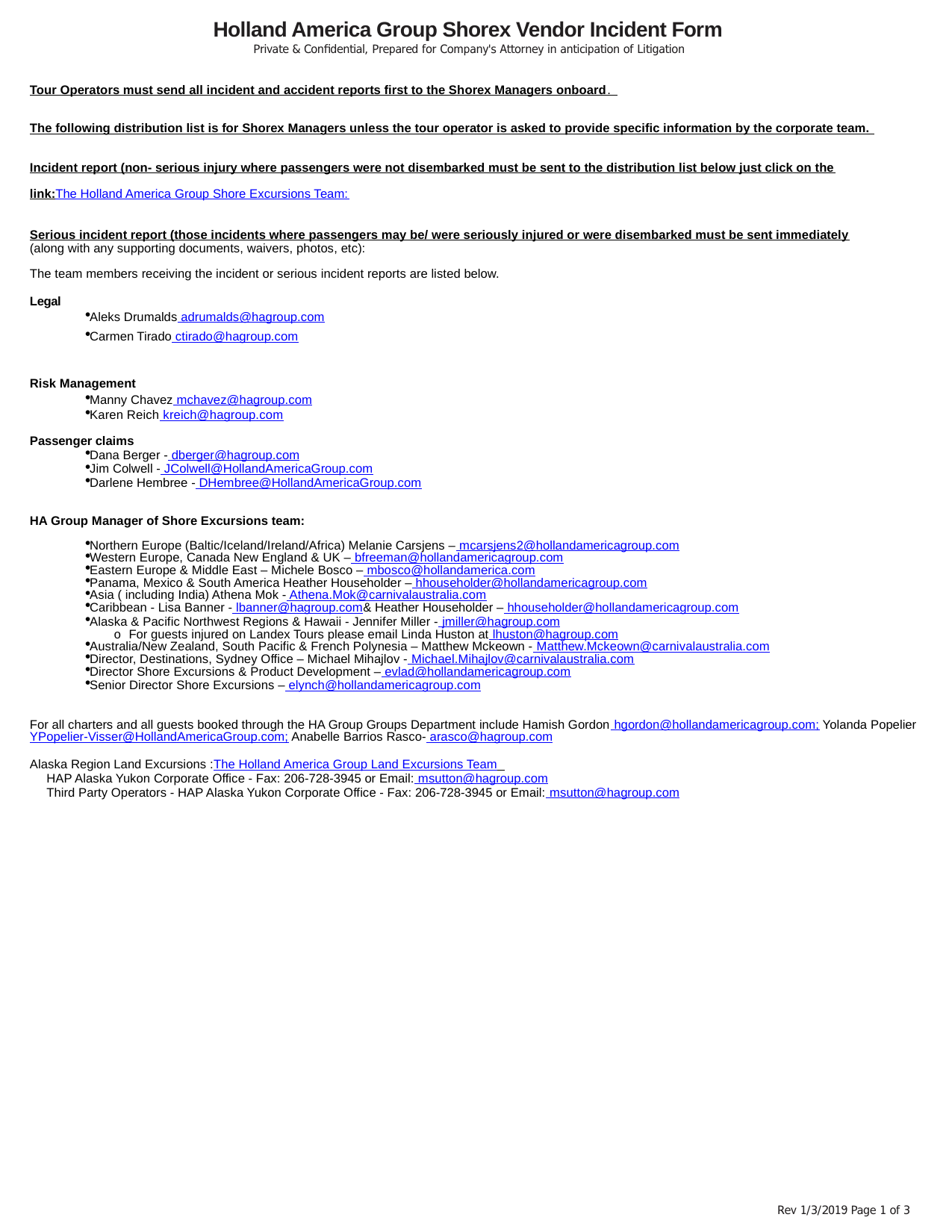

Holland America Group Shorex Vendor Incident Form
Private & Confidential, Prepared for Company's Attorney in anticipation of Litigation
Tour Operators must send all incident and accident reports first to the Shorex Managers onboard.
The following distribution list is for Shorex Managers unless the tour operator is asked to provide specific information by the corporate team.
Incident report (non- serious injury where passengers were not disembarked must be sent to the distribution list below just click on the link:The Holland America Group Shore Excursions Team:
Serious incident report (those incidents where passengers may be/ were seriously injured or were disembarked must be sent immediately (along with any supporting documents, waivers, photos, etc):
The team members receiving the incident or serious incident reports are listed below.
Legal
Aleks Drumalds adrumalds@hagroup.com
Carmen Tirado ctirado@hagroup.com
Risk Management
Manny Chavez mchavez@hagroup.com
Karen Reich kreich@hagroup.com
Passenger claims
Dana Berger - dberger@hagroup.com
Jim Colwell - JColwell@HollandAmericaGroup.com
Darlene Hembree - DHembree@HollandAmericaGroup.com
HA Group Manager of Shore Excursions team:
Northern Europe (Baltic/Iceland/Ireland/Africa) Melanie Carsjens – mcarsjens2@hollandamericagroup.com
Western Europe, Canada New England & UK – bfreeman@hollandamericagroup.com
Eastern Europe & Middle East – Michele Bosco – mbosco@hollandamerica.com
Panama, Mexico & South America Heather Householder – hhouseholder@hollandamericagroup.com
Asia ( including India) Athena Mok - Athena.Mok@carnivalaustralia.com
Caribbean - Lisa Banner - lbanner@hagroup.com& Heather Householder – hhouseholder@hollandamericagroup.com
Alaska & Pacific Northwest Regions & Hawaii - Jennifer Miller - jmiller@hagroup.com
o For guests injured on Landex Tours please email Linda Huston at lhuston@hagroup.com
Australia/New Zealand, South Pacific & French Polynesia – Matthew Mckeown - Matthew.Mckeown@carnivalaustralia.com
Director, Destinations, Sydney Office – Michael Mihajlov - Michael.Mihajlov@carnivalaustralia.com
Director Shore Excursions & Product Development – evlad@hollandamericagroup.com
Senior Director Shore Excursions – elynch@hollandamericagroup.com
For all charters and all guests booked through the HA Group Groups Department include Hamish Gordon hgordon@hollandamericagroup.com; Yolanda Popelier YPopelier-Visser@HollandAmericaGroup.com; Anabelle Barrios Rasco- arasco@hagroup.com
Alaska Region Land Excursions :The Holland America Group Land Excursions Team
HAP Alaska Yukon Corporate Office - Fax: 206-728-3945 or Email: msutton@hagroup.com
Third Party Operators - HAP Alaska Yukon Corporate Office - Fax: 206-728-3945 or Email: msutton@hagroup.com
Rev 1/3/2019 Page 1 of 3